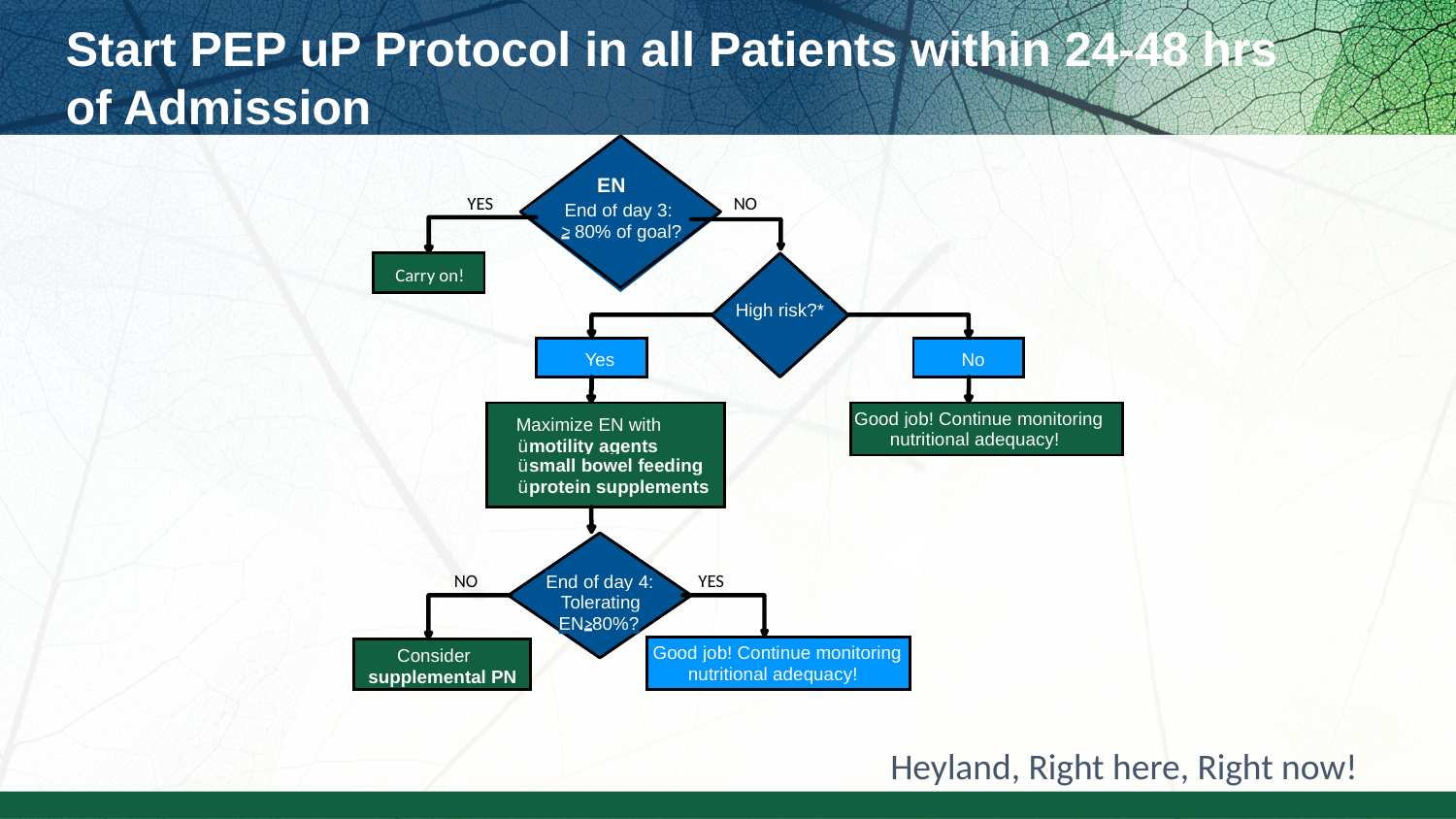

Start PEP uP Protocol in all Patients within 24-48 hrs of Admission

YES
NO
End of day 3:

>
 80% of goal?

Carry on!
High risk?*

Yes
No

Good job! Continue monitoring
Maximize EN with
nutritional adequacy!
ü
motility agents
ü
small bowel feeding
ü
protein supplements

NO
YES
End of day 4:
Tolerating

EN
>
80%?

Good job! Continue monitoring
Consider

nutritional adequacy!
supplemental PN

EN
Heyland, Right here, Right now!